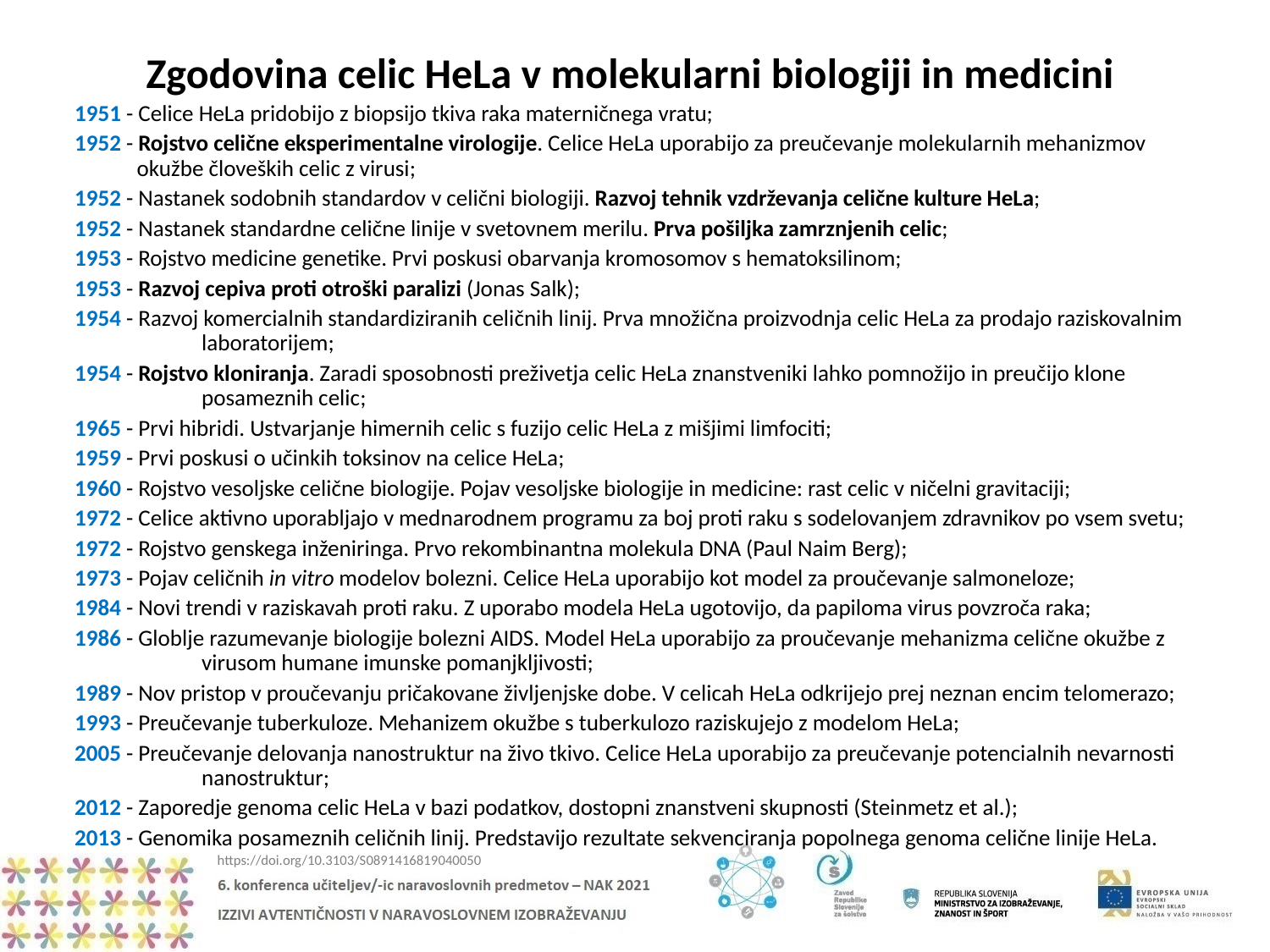

Zgodovina celic HeLa v molekularni biologiji in medicini
1951 - Celice HeLa pridobijo z biopsijo tkiva raka materničnega vratu;
1952 - Rojstvo celične eksperimentalne virologije. Celice HeLa uporabijo za preučevanje molekularnih mehanizmov okužbe človeških celic z virusi;
1952 - Nastanek sodobnih standardov v celični biologiji. Razvoj tehnik vzdrževanja celične kulture HeLa;
1952 - Nastanek standardne celične linije v svetovnem merilu. Prva pošiljka zamrznjenih celic;
1953 - Rojstvo medicine genetike. Prvi poskusi obarvanja kromosomov s hematoksilinom;
1953 - Razvoj cepiva proti otroški paralizi (Jonas Salk);
1954 - Razvoj komercialnih standardiziranih celičnih linij. Prva množična proizvodnja celic HeLa za prodajo raziskovalnim 	laboratorijem;
1954 - Rojstvo kloniranja. Zaradi sposobnosti preživetja celic HeLa znanstveniki lahko pomnožijo in preučijo klone 	posameznih celic;
1965 - Prvi hibridi. Ustvarjanje himernih celic s fuzijo celic HeLa z mišjimi limfociti;
1959 - Prvi poskusi o učinkih toksinov na celice HeLa;
1960 - Rojstvo vesoljske celične biologije. Pojav vesoljske biologije in medicine: rast celic v ničelni gravitaciji;
1972 - Celice aktivno uporabljajo v mednarodnem programu za boj proti raku s sodelovanjem zdravnikov po vsem svetu;
1972 - Rojstvo genskega inženiringa. Prvo rekombinantna molekula DNA (Paul Naim Berg);
1973 - Pojav celičnih in vitro modelov bolezni. Celice HeLa uporabijo kot model za proučevanje salmoneloze;
1984 - Novi trendi v raziskavah proti raku. Z uporabo modela HeLa ugotovijo, da papiloma virus povzroča raka;
1986 - Globlje razumevanje biologije bolezni AIDS. Model HeLa uporabijo za proučevanje mehanizma celične okužbe z 	virusom humane imunske pomanjkljivosti;
1989 - Nov pristop v proučevanju pričakovane življenjske dobe. V celicah HeLa odkrijejo prej neznan encim telomerazo;
1993 - Preučevanje tuberkuloze. Mehanizem okužbe s tuberkulozo raziskujejo z modelom HeLa;
2005 - Preučevanje delovanja nanostruktur na živo tkivo. Celice HeLa uporabijo za preučevanje potencialnih nevarnosti 	nanostruktur;
2012 - Zaporedje genoma celic HeLa v bazi podatkov, dostopni znanstveni skupnosti (Steinmetz et al.);
2013 - Genomika posameznih celičnih linij. Predstavijo rezultate sekvenciranja popolnega genoma celične linije HeLa.
 https://doi.org/10.3103/S0891416819040050